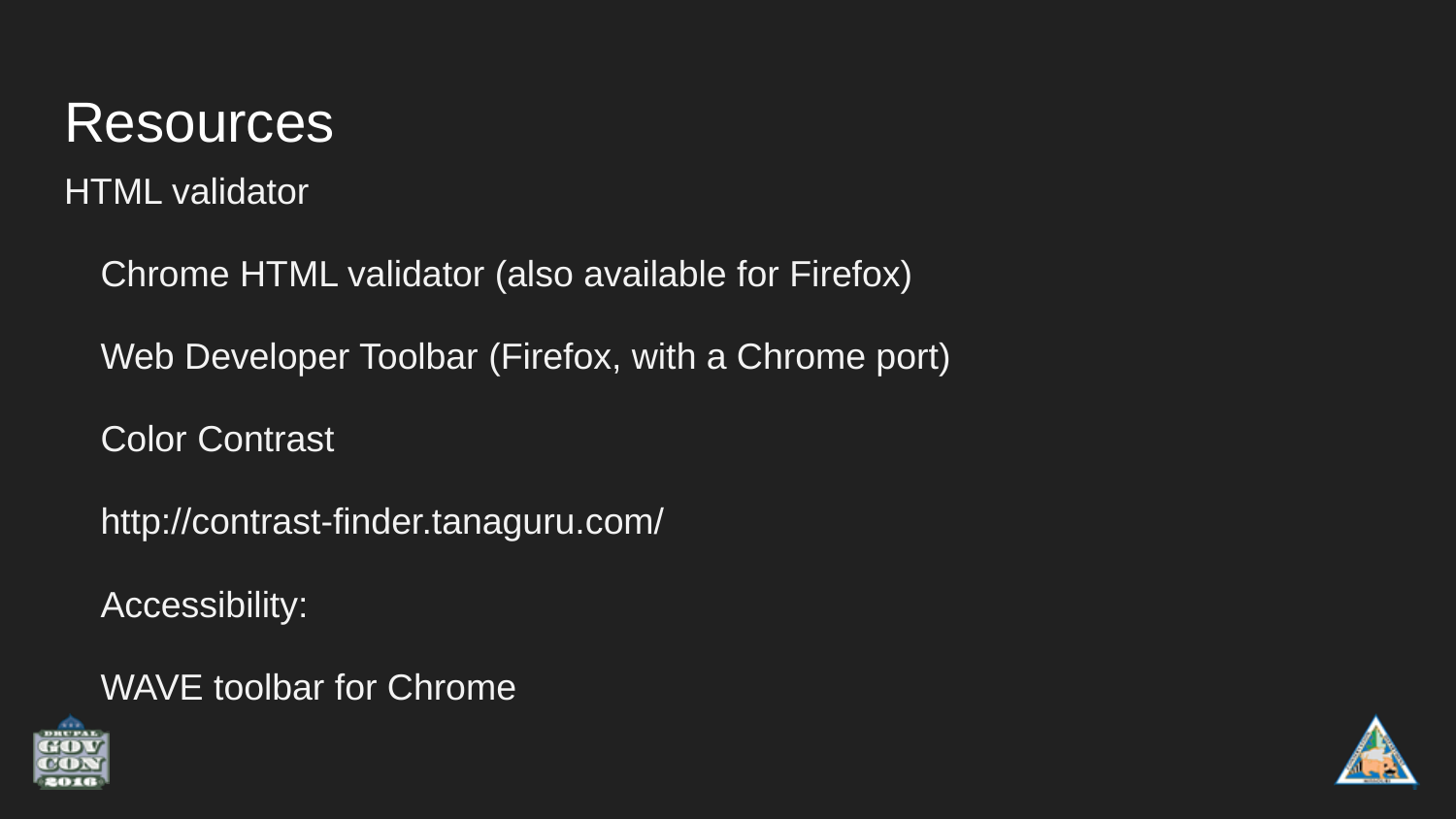

# Resources
HTML validator
Chrome HTML validator (also available for Firefox)
Web Developer Toolbar (Firefox, with a Chrome port)
Color Contrast
http://contrast-finder.tanaguru.com/
Accessibility:
WAVE toolbar for Chrome